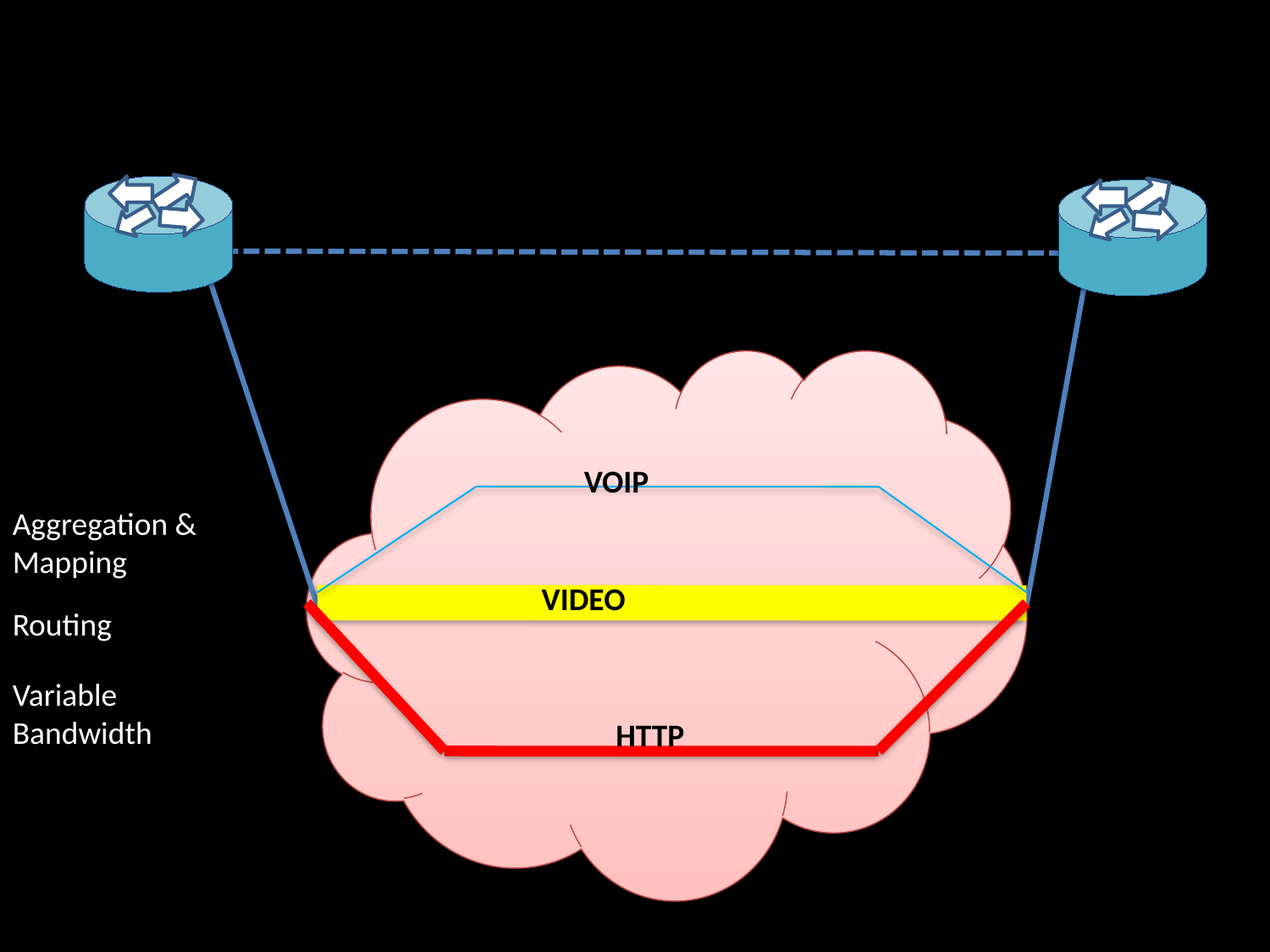

VOIP
Aggregation & Mapping
VIDEO
Routing
Variable Bandwidth
HTTP